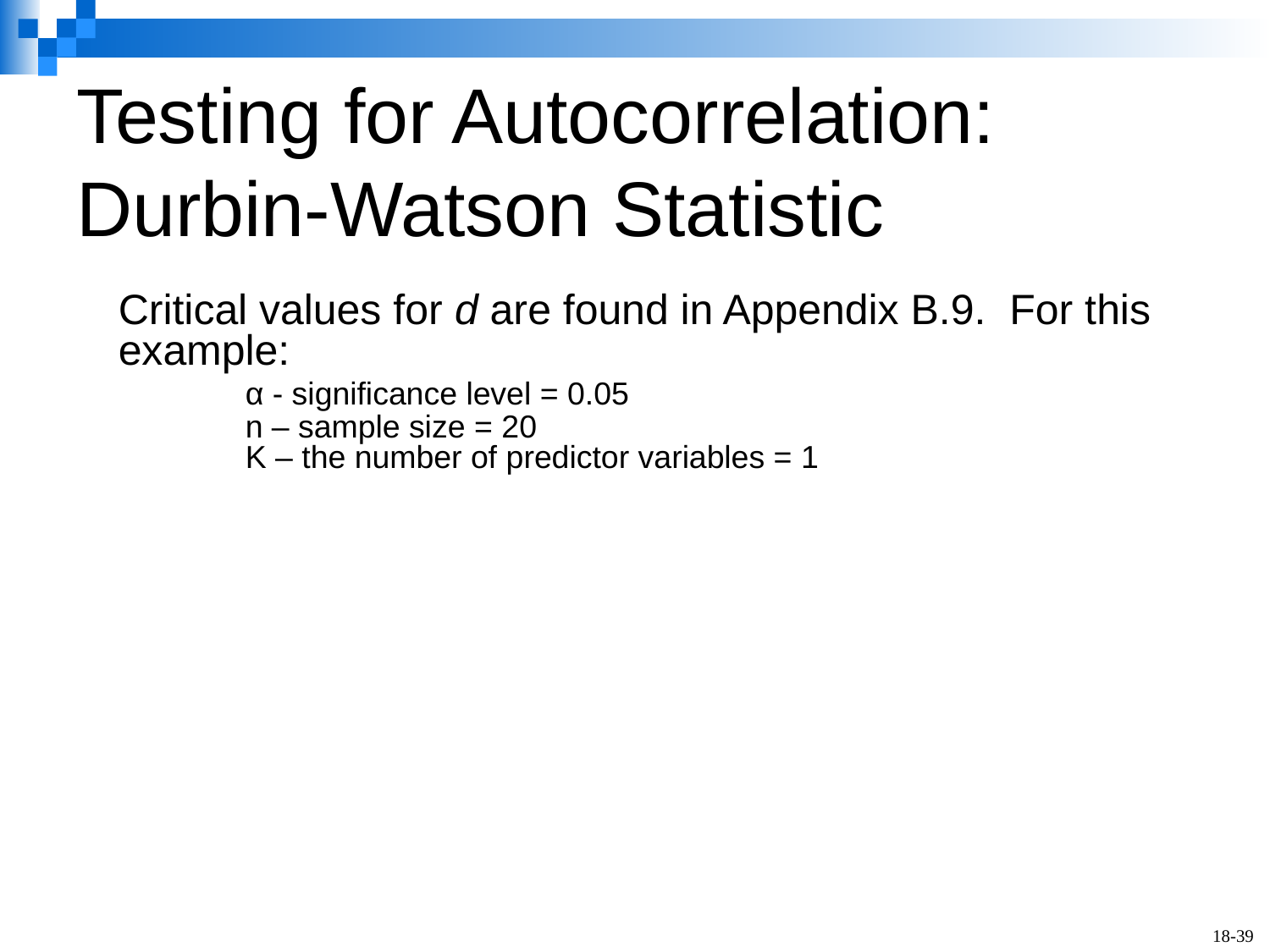

# Testing for Autocorrelation: Durbin-Watson Statistic
Critical values for d are found in Appendix B.9.  For this example:
	α - significance level = 0.05
n – sample size = 20
K – the number of predictor variables = 1